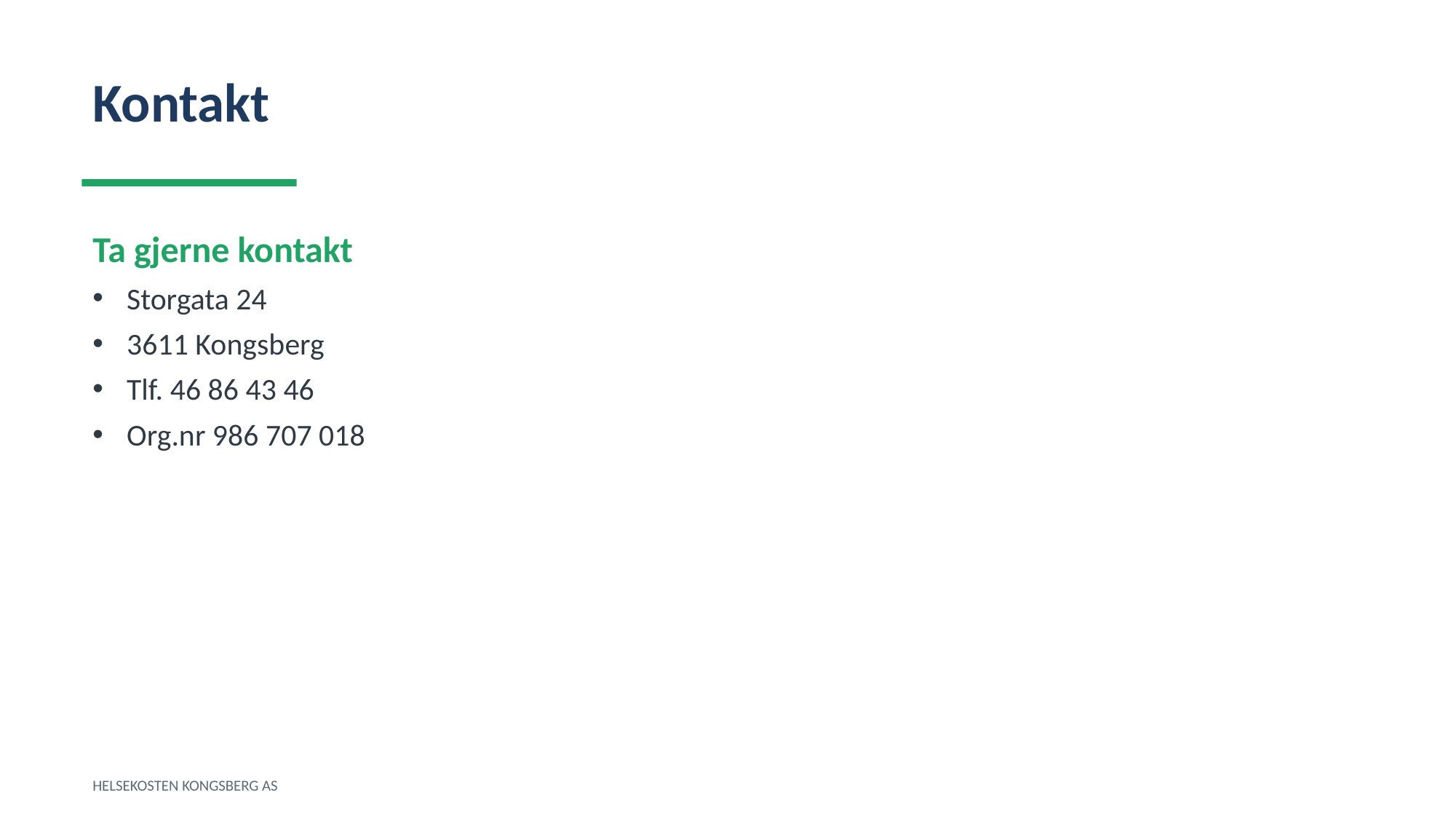

Kontakt

Ta gjerne kontakt
Storgata 24
3611 Kongsberg
Tlf. 46 86 43 46
Org.nr 986 707 018
HELSEKOSTEN KONGSBERG AS